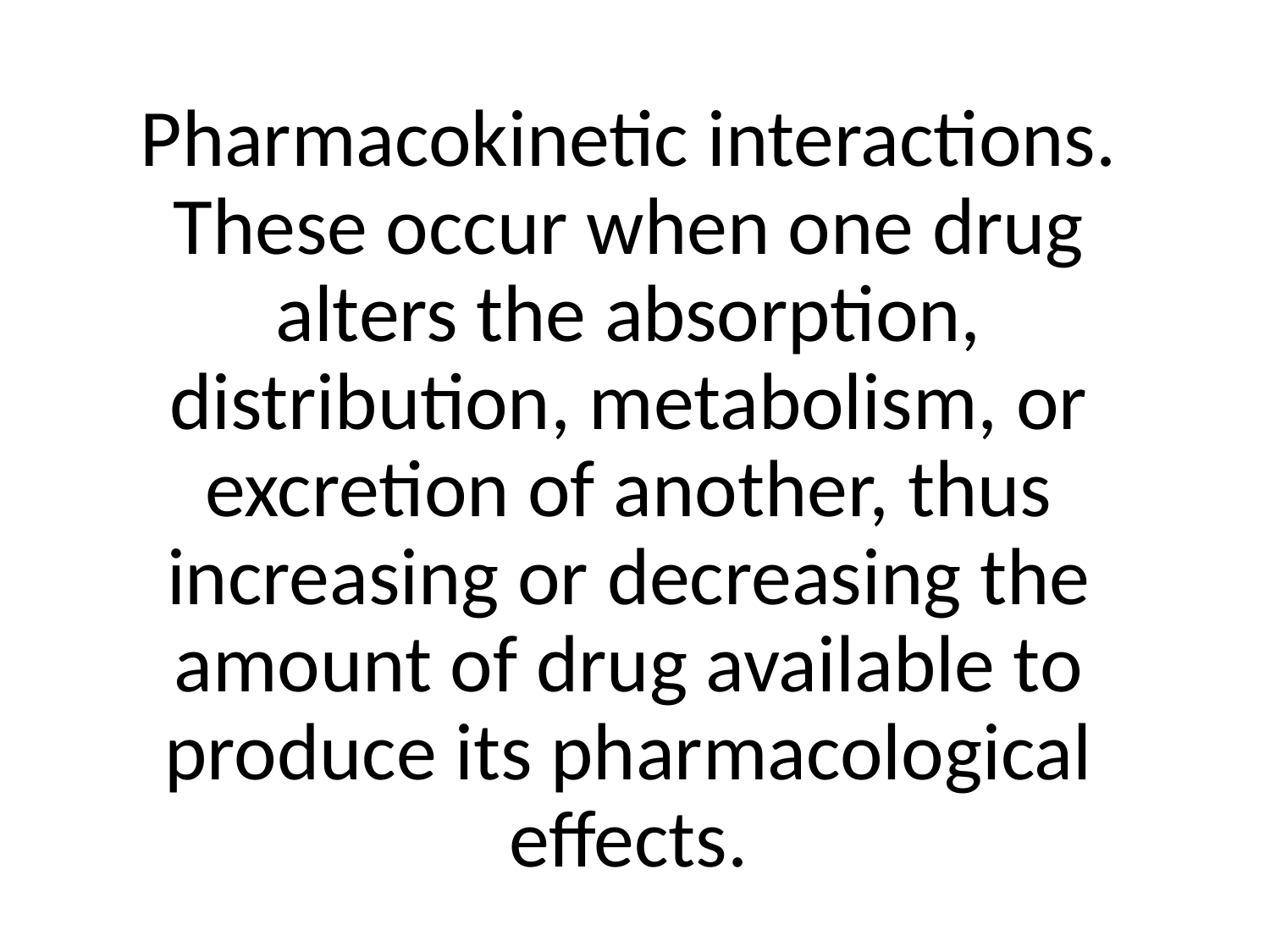

# Pharmacokinetic interactions. These occur when one drug alters the absorption, distribution, metabolism, or excretion of another, thus increasing or decreasing the amount of drug available to produce its pharmacological effects.